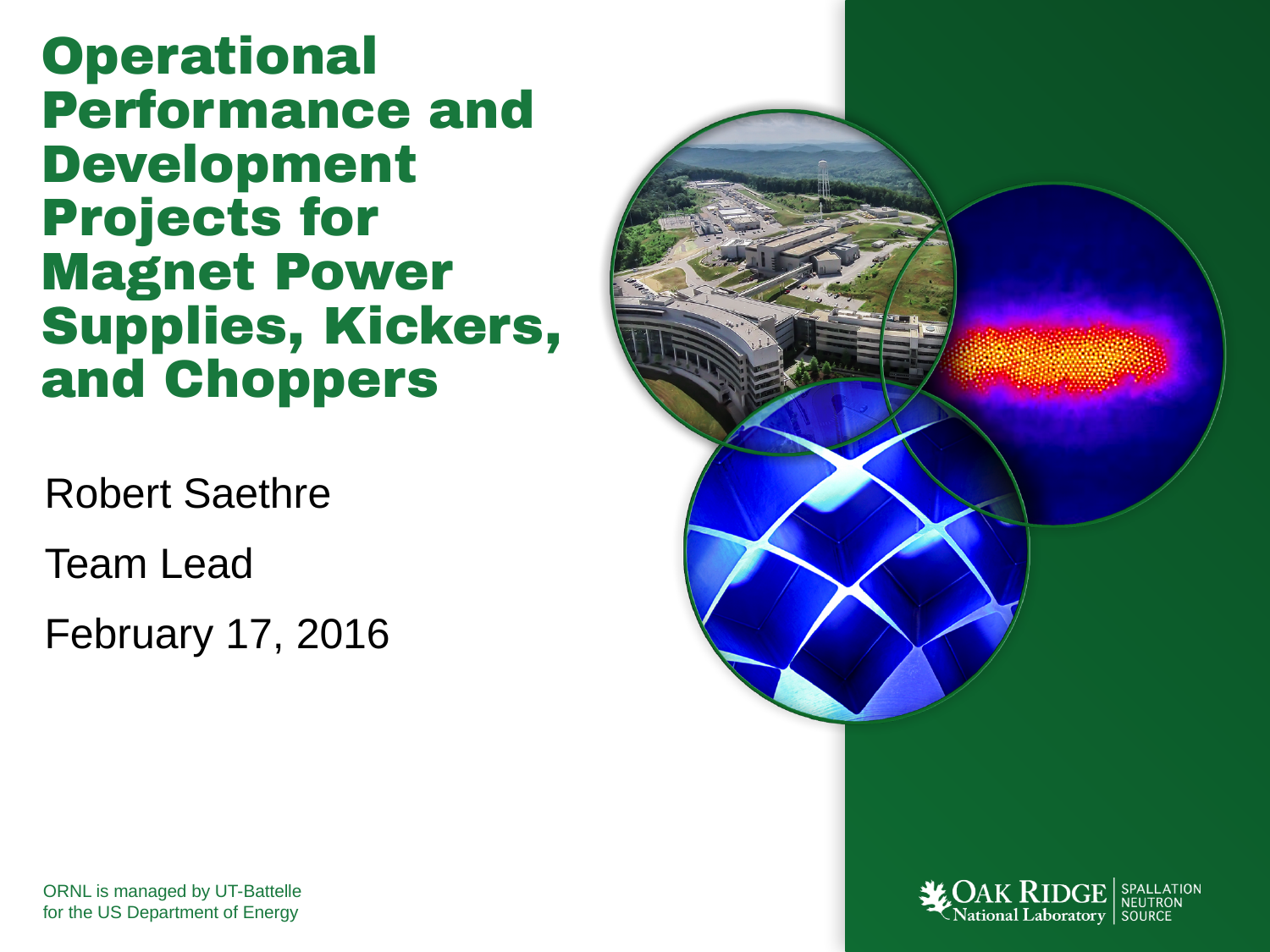

# Operational Performance and Development Projects for Magnet Power Supplies, Kickers, and Choppers
Robert Saethre
Team Lead
February 17, 2016